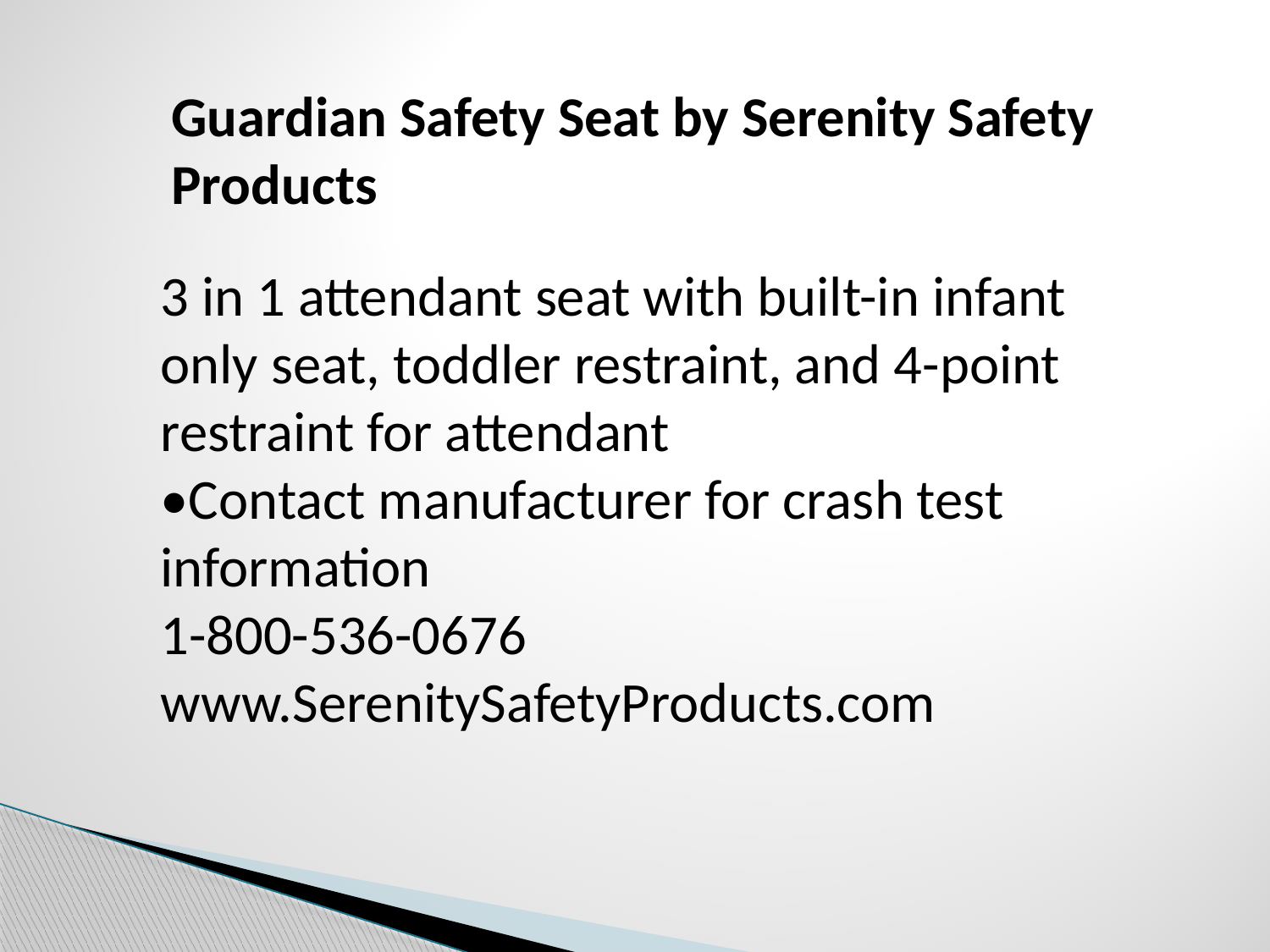

Guardian Safety Seat by Serenity Safety Products
3 in 1 attendant seat with built-in infant only seat, toddler restraint, and 4-point restraint for attendant
•Contact manufacturer for crash test information
1-800-536-0676
www.SerenitySafetyProducts.com